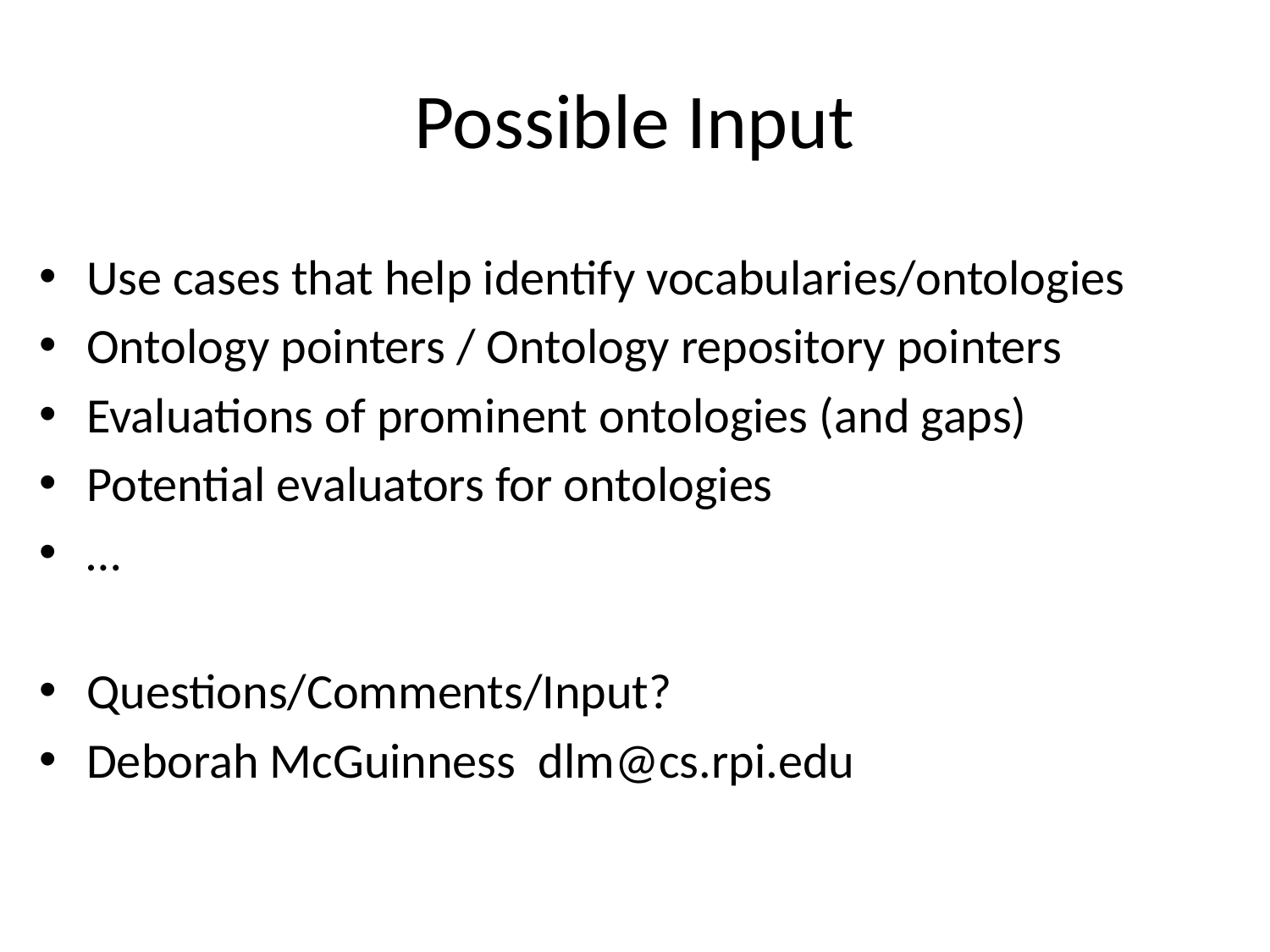

# Possible Input

Use cases that help identify vocabularies/ontologies
Ontology pointers / Ontology repository pointers
Evaluations of prominent ontologies (and gaps)
Potential evaluators for ontologies
…

Questions/Comments/Input?
Deborah McGuinness  dlm@cs.rpi.edu